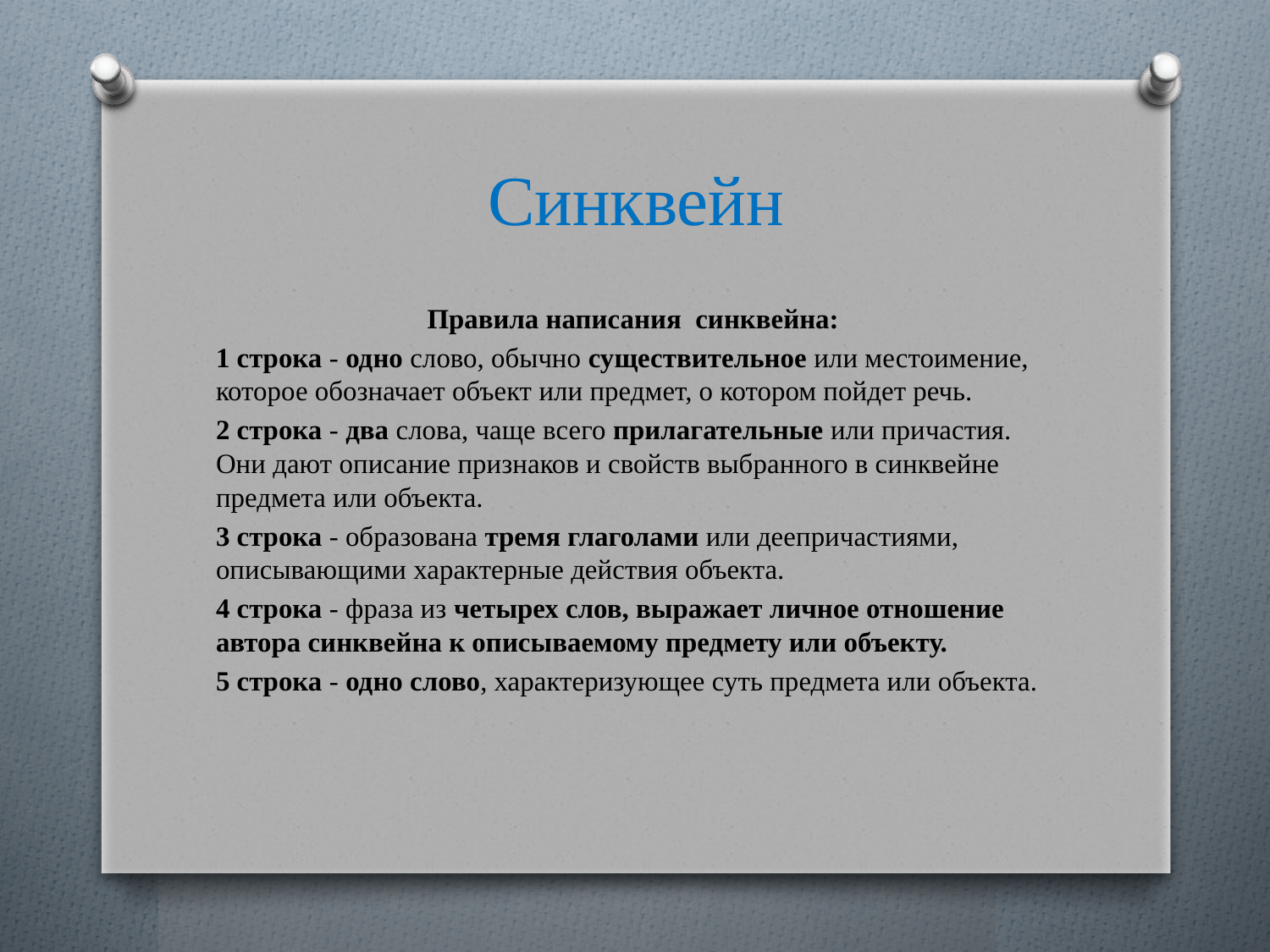

# Синквейн
Правила написания  синквейна:
1 строка - одно слово, обычно существительное или местоимение, которое обозначает объект или предмет, о котором пойдет речь.
2 строка - два слова, чаще всего прилагательные или причастия. Они дают описание признаков и свойств выбранного в синквейне предмета или объекта.
3 строка - образована тремя глаголами или деепричастиями, описывающими характерные действия объекта.
4 строка - фраза из четырех слов, выражает личное отношение автора синквейна к описываемому предмету или объекту.
5 строка - одно слово, характеризующее суть предмета или объекта.